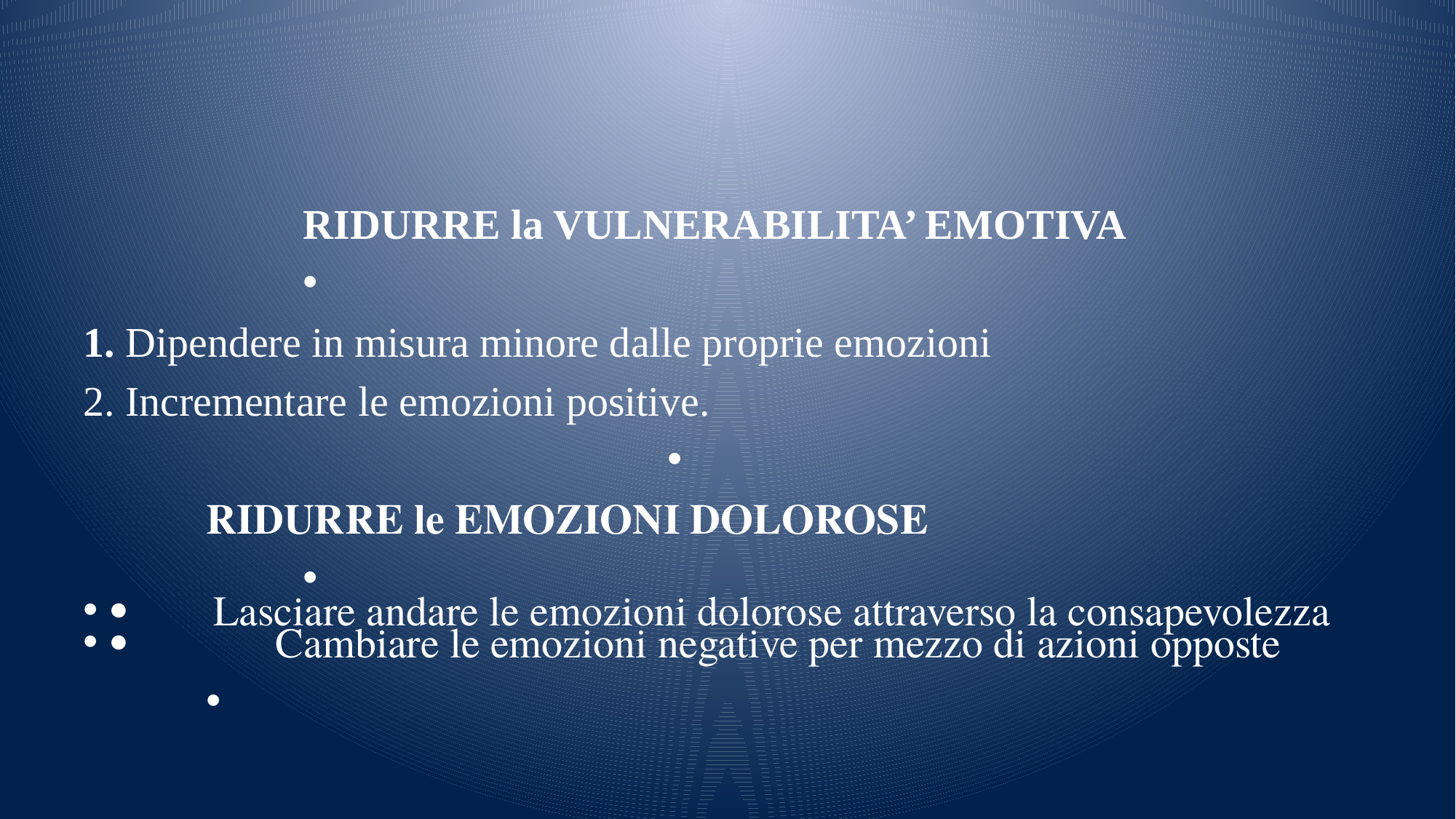

#
RIDURRE la VULNERABILITA’ EMOTIVA

	Dipendere in misura minore dalle proprie emozioni
	Incrementare le emozioni positive.

RIDURRE le EMOZIONI DOLOROSE

•    Lasciare andare le emozioni dolorose attraverso la consapevolezza
•	Cambiare le emozioni negative per mezzo di azioni opposte